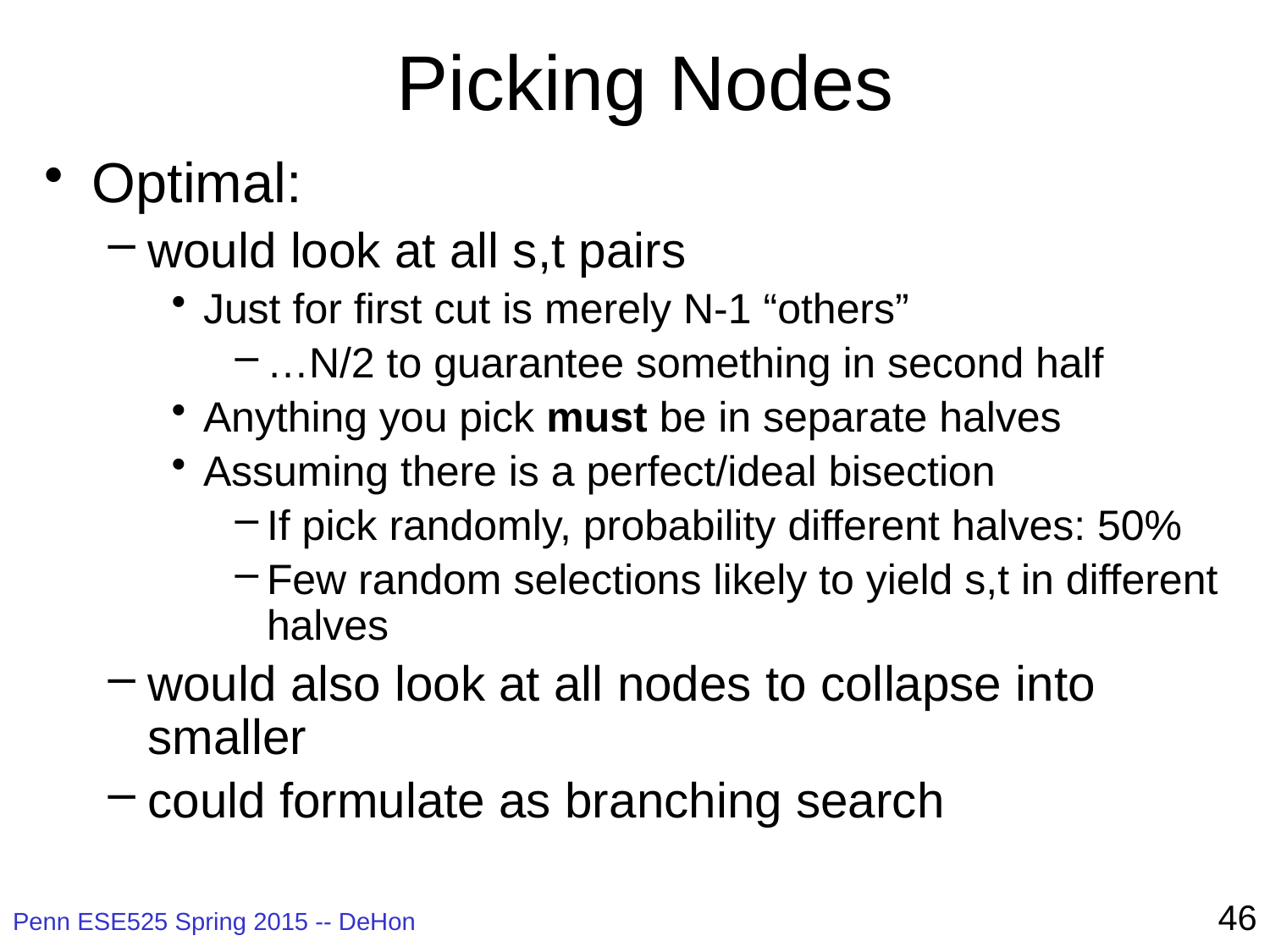

# Picking Nodes
Optimal:
would look at all s,t pairs
Just for first cut is merely N-1 “others”
…N/2 to guarantee something in second half
Anything you pick must be in separate halves
Assuming there is a perfect/ideal bisection
If pick randomly, probability different halves: 50%
Few random selections likely to yield s,t in different halves
would also look at all nodes to collapse into smaller
could formulate as branching search
46
Penn ESE525 Spring 2015 -- DeHon